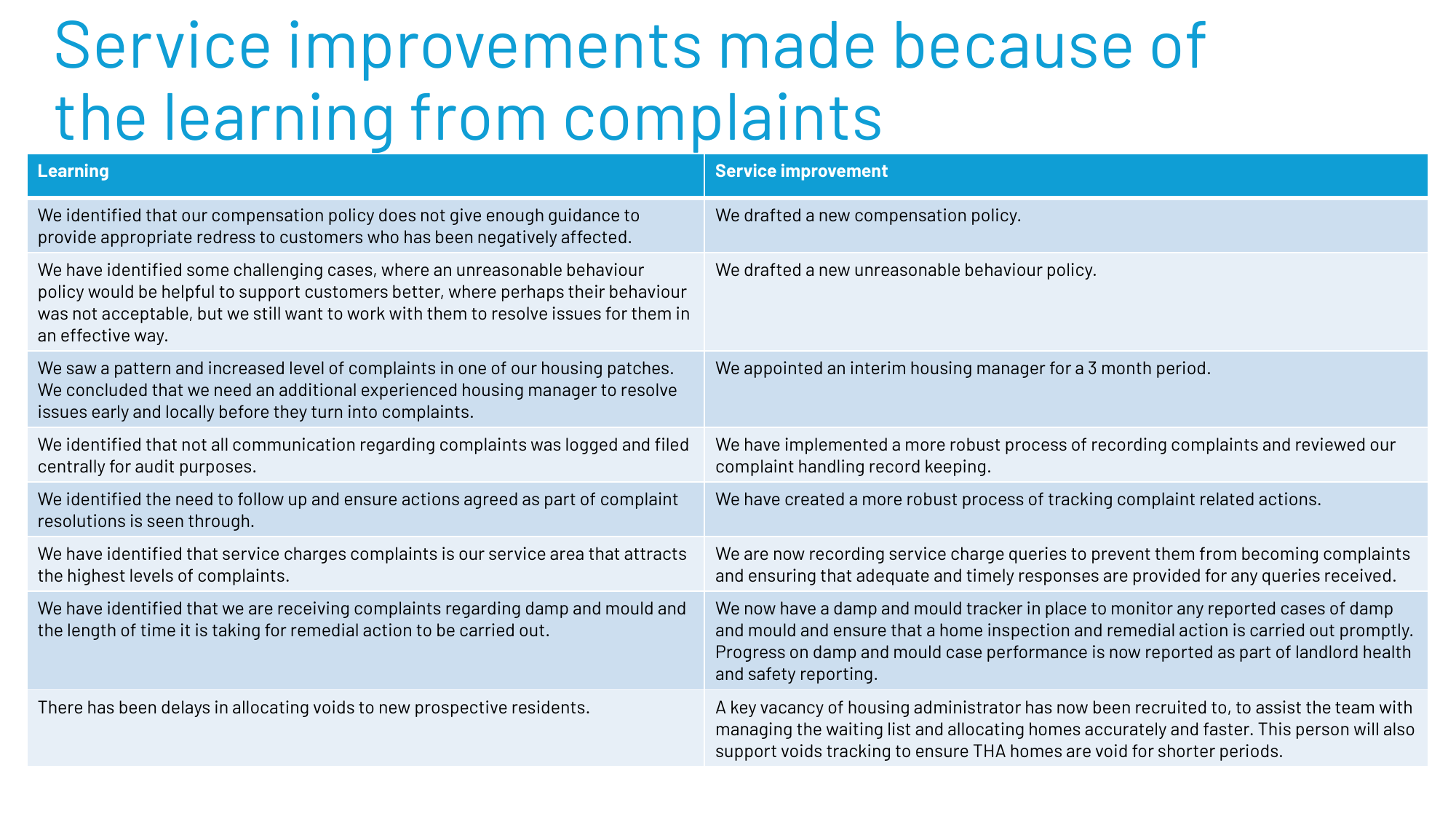

# Service improvements made because of the learning from complaints
| Learning | Service improvement |
| --- | --- |
| We identified that our compensation policy does not give enough guidance to provide appropriate redress to customers who has been negatively affected. | We drafted a new compensation policy. |
| We have identified some challenging cases, where an unreasonable behaviour policy would be helpful to support customers better, where perhaps their behaviour was not acceptable, but we still want to work with them to resolve issues for them in an effective way. | We drafted a new unreasonable behaviour policy. |
| We saw a pattern and increased level of complaints in one of our housing patches. We concluded that we need an additional experienced housing manager to resolve issues early and locally before they turn into complaints. | We appointed an interim housing manager for a 3 month period. |
| We identified that not all communication regarding complaints was logged and filed centrally for audit purposes. | We have implemented a more robust process of recording complaints and reviewed our complaint handling record keeping. |
| We identified the need to follow up and ensure actions agreed as part of complaint resolutions is seen through. | We have created a more robust process of tracking complaint related actions. |
| We have identified that service charges complaints is our service area that attracts the highest levels of complaints. | We are now recording service charge queries to prevent them from becoming complaints and ensuring that adequate and timely responses are provided for any queries received. |
| We have identified that we are receiving complaints regarding damp and mould and the length of time it is taking for remedial action to be carried out. | We now have a damp and mould tracker in place to monitor any reported cases of damp and mould and ensure that a home inspection and remedial action is carried out promptly. Progress on damp and mould case performance is now reported as part of landlord health and safety reporting. |
| There has been delays in allocating voids to new prospective residents. | A key vacancy of housing administrator has now been recruited to, to assist the team with managing the waiting list and allocating homes accurately and faster. This person will also support voids tracking to ensure THA homes are void for shorter periods. |